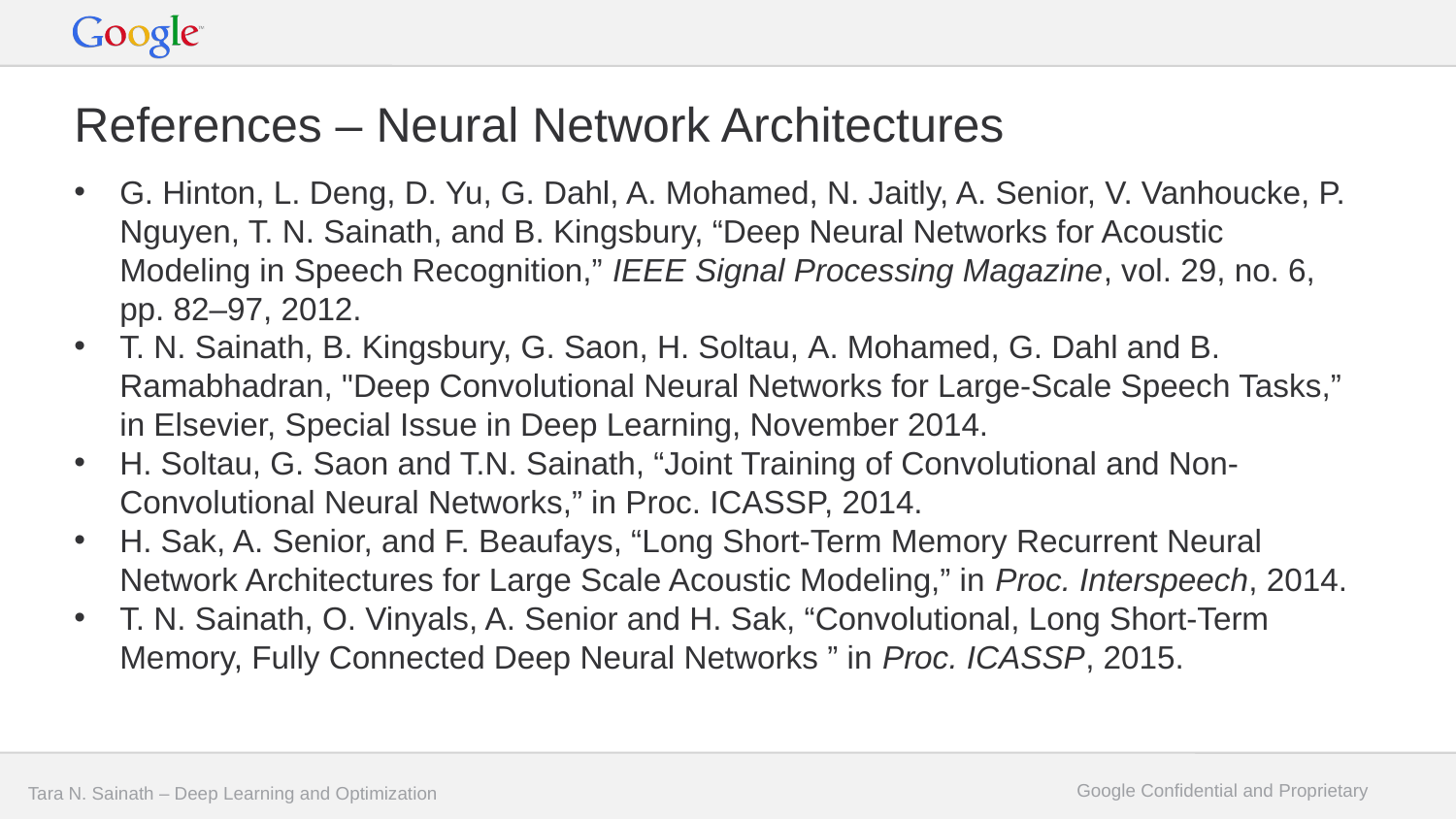

# References – Neural Network Architectures
G. Hinton, L. Deng, D. Yu, G. Dahl, A. Mohamed, N. Jaitly, A. Senior, V. Vanhoucke, P. Nguyen, T. N. Sainath, and B. Kingsbury, “Deep Neural Networks for Acoustic Modeling in Speech Recognition,” IEEE Signal Processing Magazine, vol. 29, no. 6, pp. 82–97, 2012.
T. N. Sainath, B. Kingsbury, G. Saon, H. Soltau, A. Mohamed, G. Dahl and B. Ramabhadran, "Deep Convolutional Neural Networks for Large-Scale Speech Tasks,” in Elsevier, Special Issue in Deep Learning, November 2014.
H. Soltau, G. Saon and T.N. Sainath, “Joint Training of Convolutional and Non-Convolutional Neural Networks,” in Proc. ICASSP, 2014.
H. Sak, A. Senior, and F. Beaufays, “Long Short-Term Memory Recurrent Neural Network Architectures for Large Scale Acoustic Modeling,” in Proc. Interspeech, 2014.
T. N. Sainath, O. Vinyals, A. Senior and H. Sak, “Convolutional, Long Short-Term Memory, Fully Connected Deep Neural Networks ” in Proc. ICASSP, 2015.